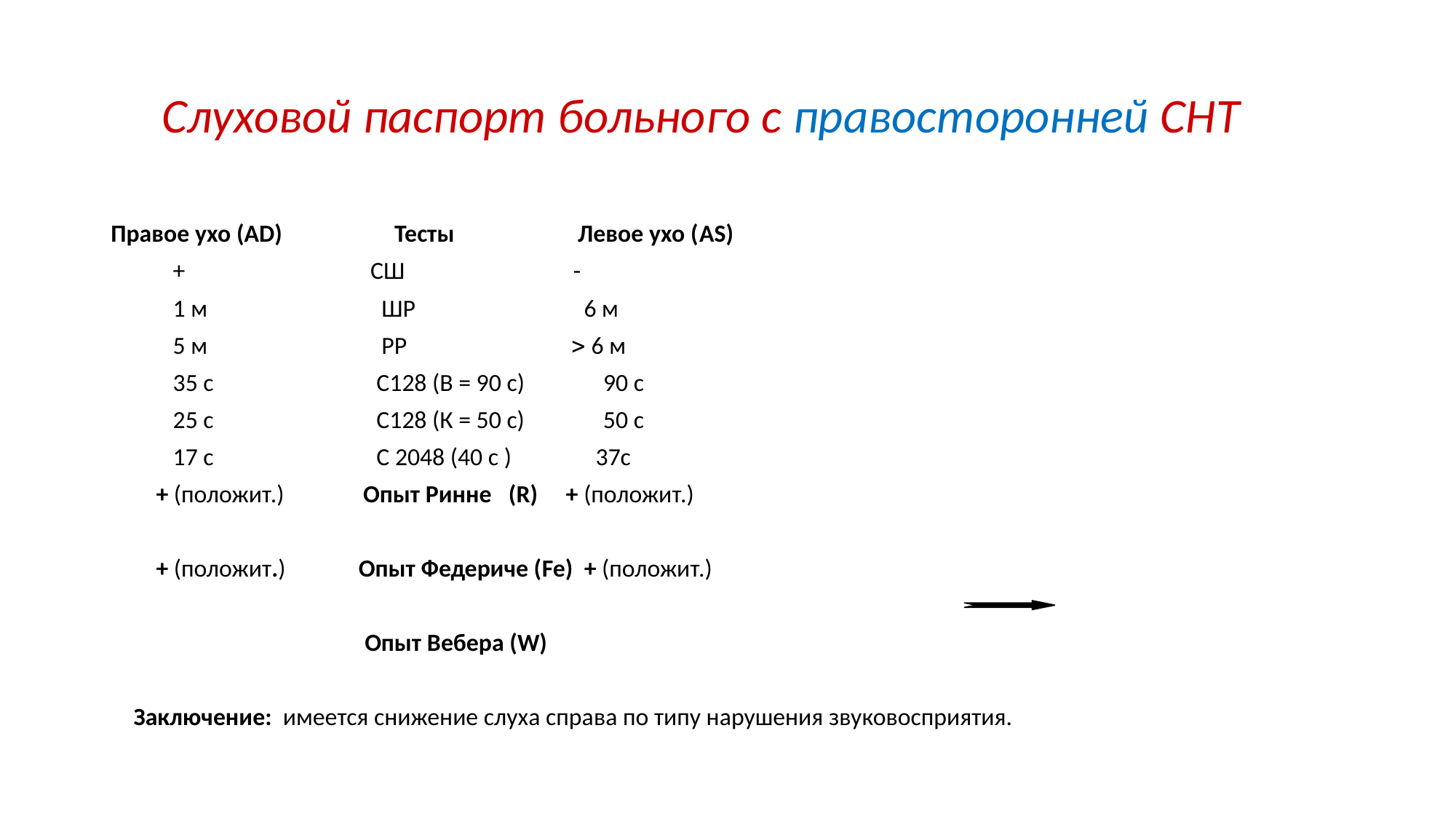

# Слуховой паспорт больного с правосторонней СНТ
Правое ухо (AD)                    Тесты                      Левое ухо (AS)
           +                                 СШ                              -
           1 м                               ШР                              6 м
           5 м                               РР                             > 6 м
           35 с                             С128 (В = 90 с)              90 с
           25 с                             С128 (К = 50 с)              50 с
           17 с                             С 2048 (40 с )               37с
        + (положит.)              Опыт Ринне   (R)     + (положит.)

        + (положит.)             Опыт Федериче (Fe)  + (положит.)

                                             Опыт Вебера (W)

    Заключение:  имеется снижение слуха справа по типу нарушения звуковосприятия.